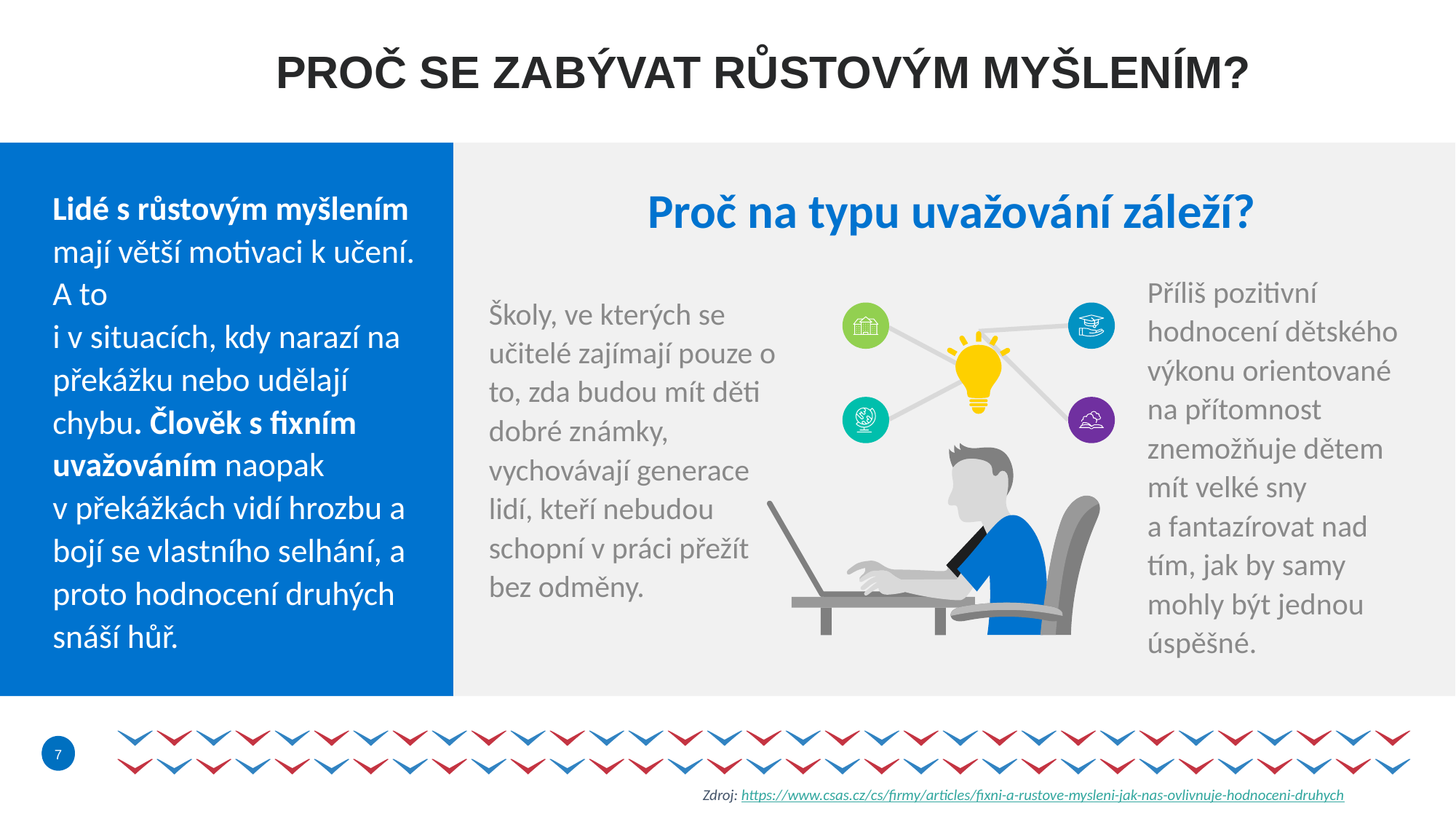

# PROČ SE ZABÝVAT RŮSTOVÝM MYŠLENÍM?
Lidé s růstovým myšlením mají větší motivaci k učení. A to
i v situacích, kdy narazí na překážku nebo udělají chybu. Člověk s fixním uvažováním naopak v překážkách vidí hrozbu a bojí se vlastního selhání, a proto hodnocení druhých
snáší hůř.

Proč na typu uvažování záleží?
Příliš pozitivní hodnocení dětského výkonu orientované na přítomnost znemožňuje dětem mít velké sny
a fantazírovat nad tím, jak by samy mohly být jednou úspěšné.
Školy, ve kterých se učitelé zajímají pouze o to, zda budou mít děti dobré známky, vychovávají generace lidí, kteří nebudou schopní v práci přežít bez odměny.

Zdroj: https://www.csas.cz/cs/firmy/articles/fixni-a-rustove-mysleni-jak-nas-ovlivnuje-hodnoceni-druhych